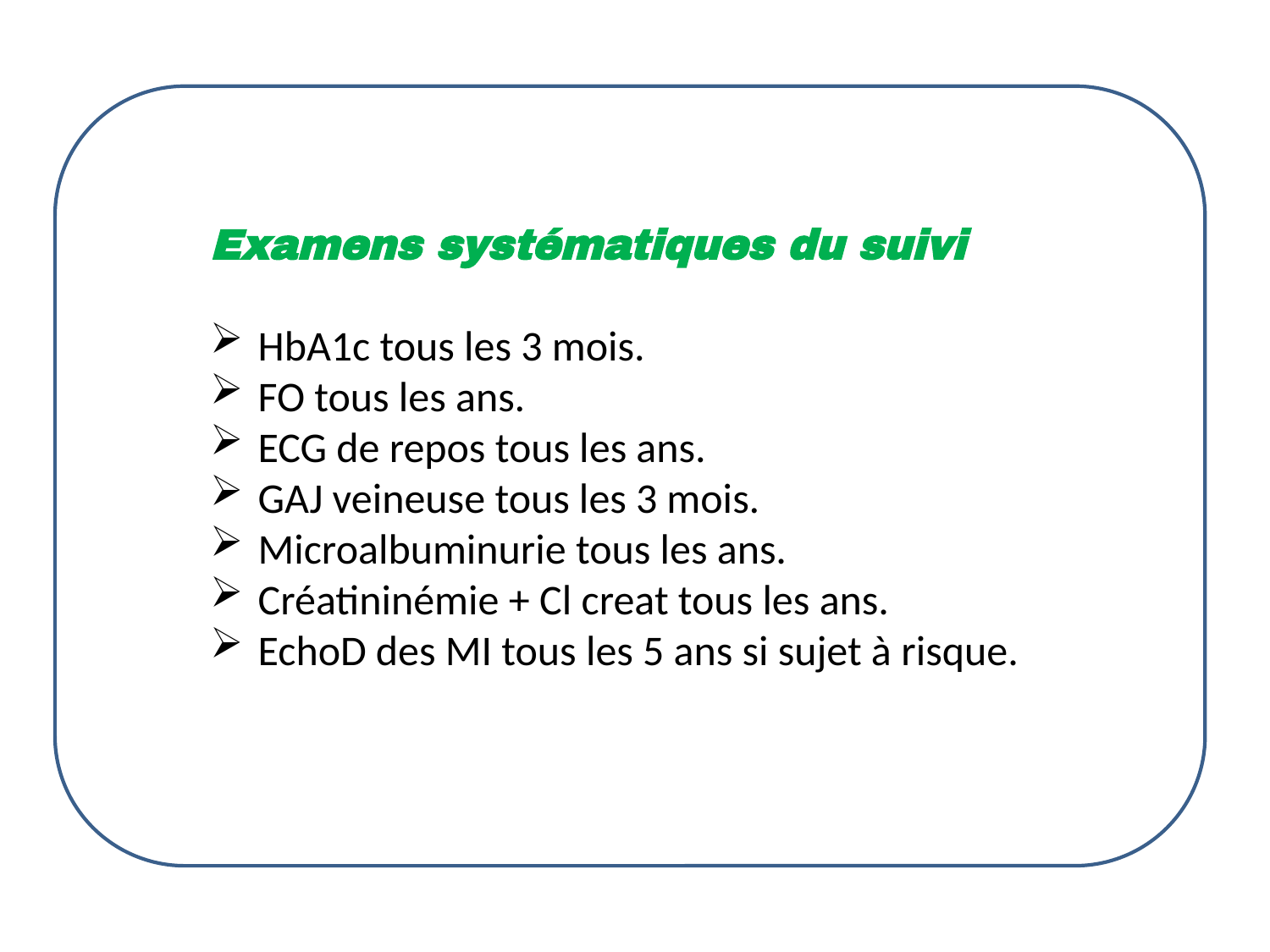

Examens systématiques du suivi

HbA1c tous les 3 mois.
FO tous les ans.
ECG de repos tous les ans.
GAJ veineuse tous les 3 mois.
Microalbuminurie tous les ans.
Créatininémie + Cl creat tous les ans.
EchoD des MI tous les 5 ans si sujet à risque.